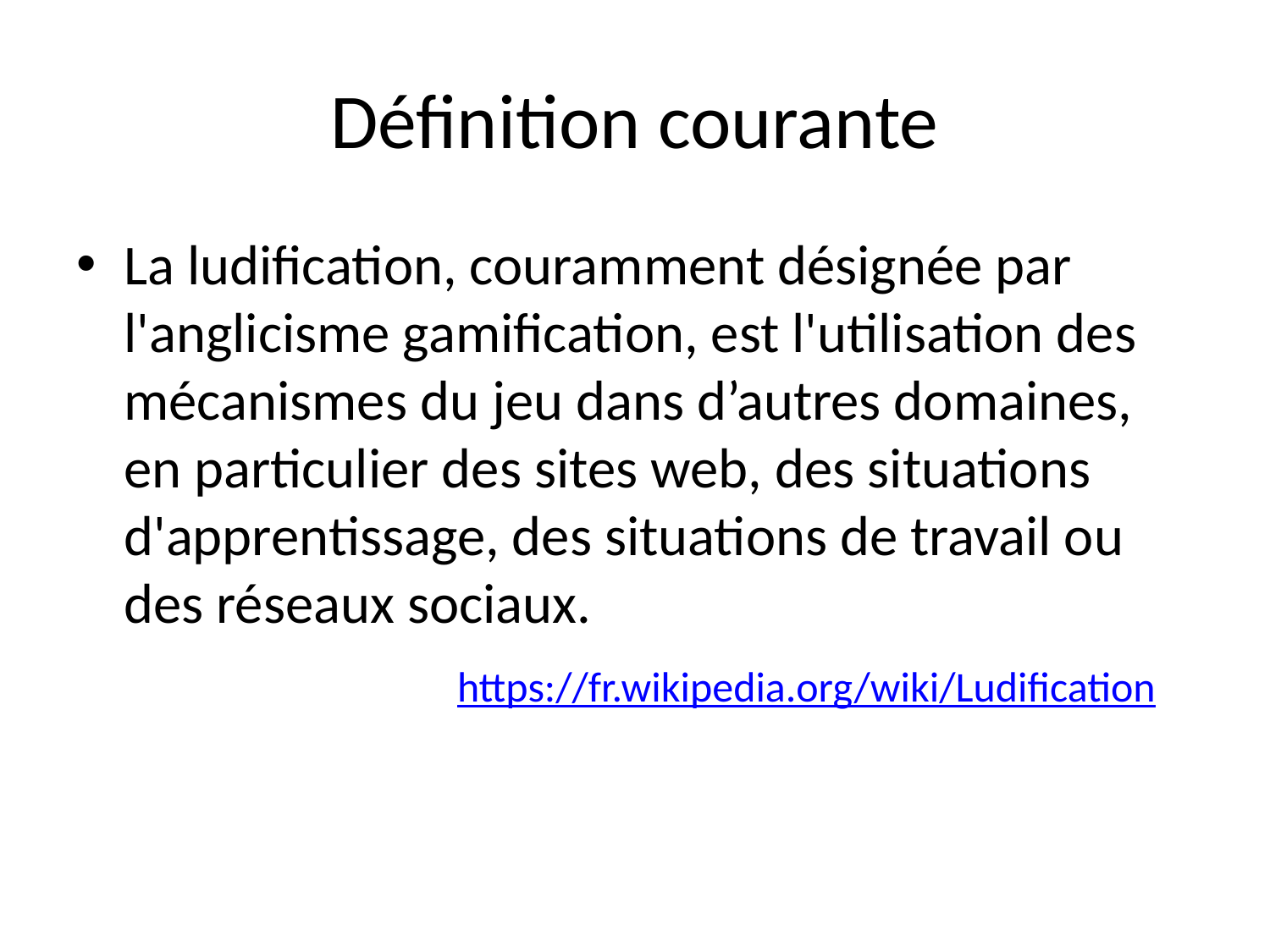

# Définition courante
La ludification, couramment désignée par l'anglicisme gamification, est l'utilisation des mécanismes du jeu dans d’autres domaines, en particulier des sites web, des situations d'apprentissage, des situations de travail ou des réseaux sociaux.
			https://fr.wikipedia.org/wiki/Ludification